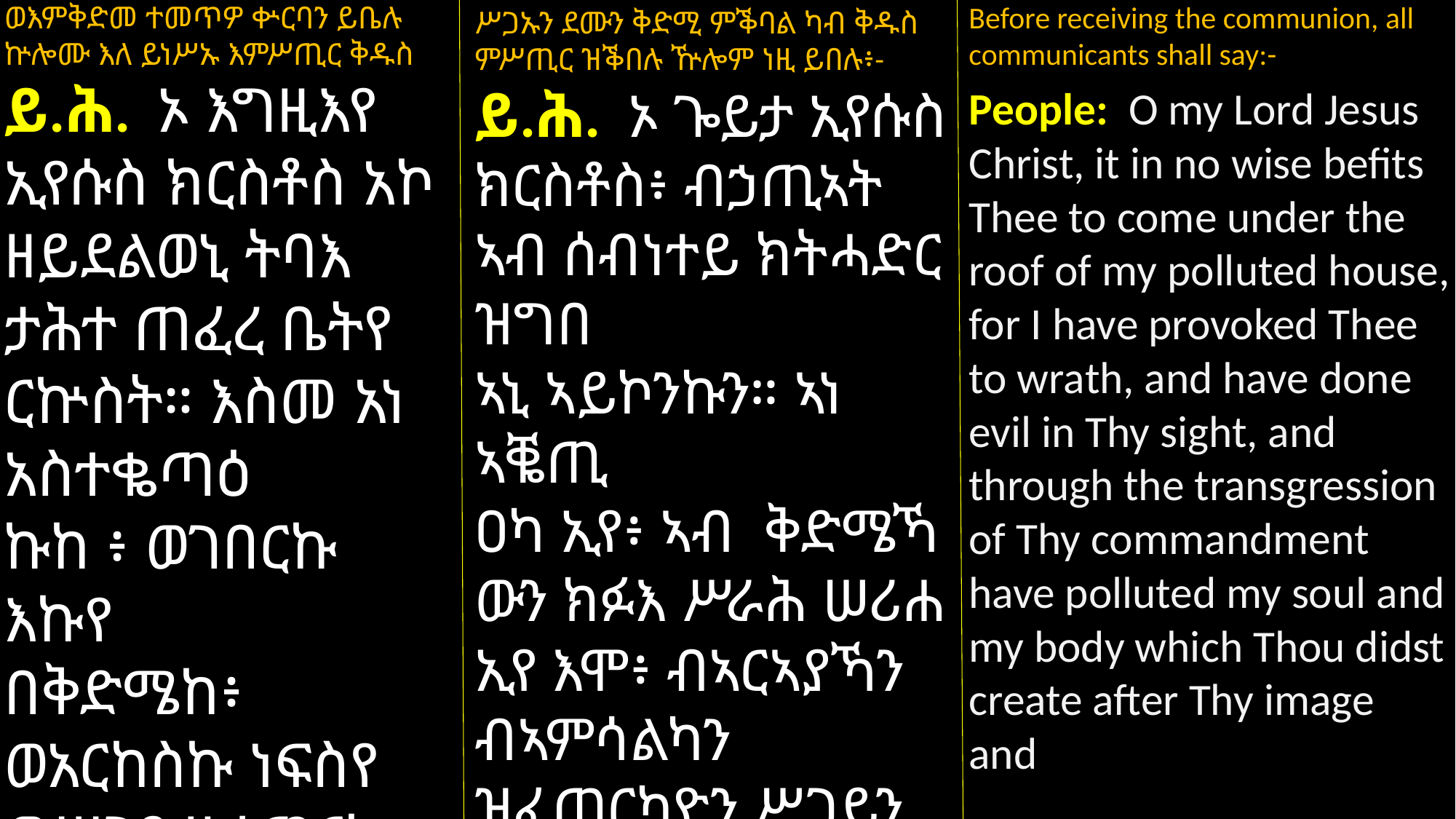

Before receiving the communion, all communicants shall say:-
People:  O my Lord Jesus Christ, it in no wise befits Thee to come under the roof of my polluted house, for I have provoked Thee to wrath, and have done evil in Thy sight, and through the transgression of Thy commandment have polluted my soul and my body which Thou didst create after Thy image and
ወእምቅድመ ተመጥዎ ቍርባን ይቤሉ ኵሎሙ እለ ይነሥኡ እምሥጢር ቅዱስ
ይ.ሕ.  ኦ እግዚእየ ኢየሱስ ክርስቶስ አኮ ዘይደልወኒ ትባእ ታሕተ ጠፈረ ቤትየ ርኵስት። እስመ አነ አስተቈጣዕ
ኩከ ፥ ወገበርኩ  እኩየ
በቅድሜከ፥ ወአርከስኩ ነፍስየ ወሥጋየ ዘፈጠርከ በአርአያከ፥ ወበአምሳሊከ በዐሊወ
ሥጋኡን ደሙን ቅድሚ ምቕባል ካብ ቅዱስ ምሥጢር ዝቕበሉ ዅሎም ነዚ ይበሉ፥-
ይ.ሕ.  ኦ ጐይታ ኢየሱስ ክርስቶስ፥ ብኃጢኣት ኣብ ሰብነተይ ክትሓድር ዝግበ
ኣኒ ኣይኮንኩን። ኣነ ኣቘጢ
ዐካ ኢየ፥ ኣብ  ቅድሜኻ
ውን ክፉእ ሥራሕ ሠሪሐ ኢየ እሞ፥ ብኣርኣያኻን ብኣምሳልካን ዝፈጠርካዮን ሥጋይን ነፍሰይን፥ ትእዛዝካ ብምፍራስ